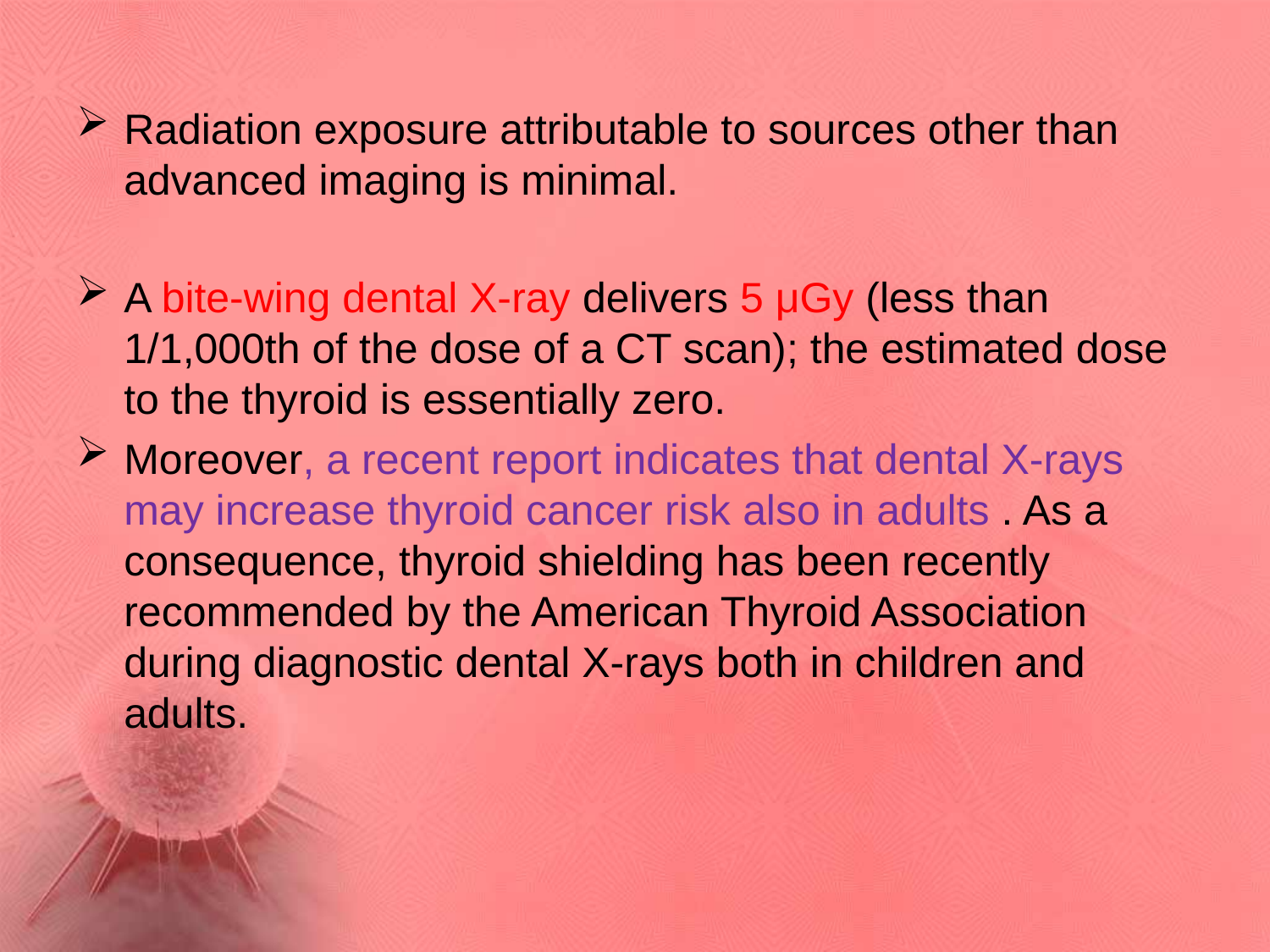

Radiation exposure attributable to sources other than advanced imaging is minimal.

A bite-wing dental X-ray delivers 5 μGy (less than 1/1,000th of the dose of a CT scan); the estimated dose to the thyroid is essentially zero.
Moreover, a recent report indicates that dental X-rays may increase thyroid cancer risk also in adults . As a consequence, thyroid shielding has been recently recommended by the American Thyroid Association during diagnostic dental X-rays both in children and adults.